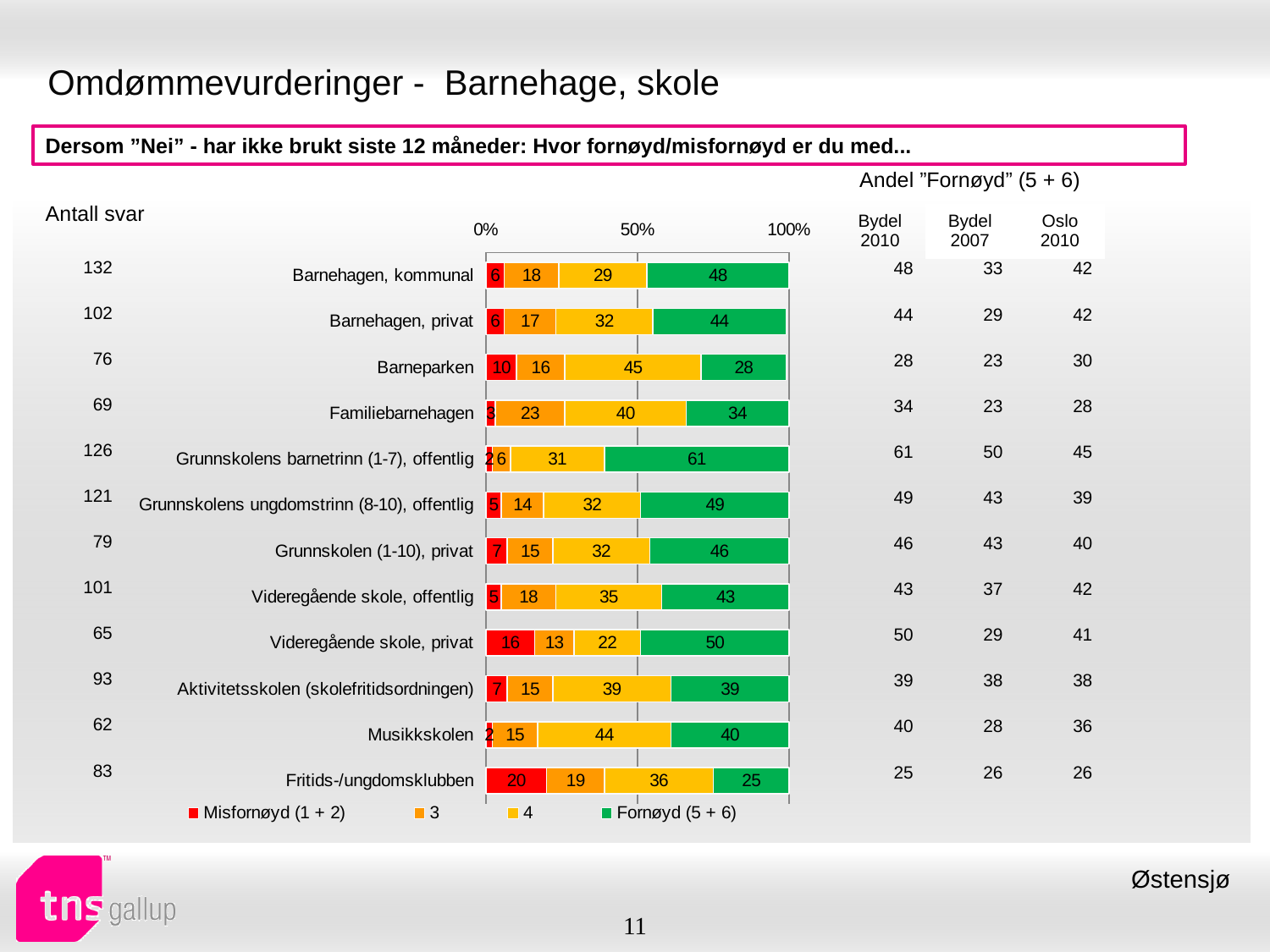

# Omdømmevurderinger -  Barnehage, skole
Dersom ”Nei” - har ikke brukt siste 12 måneder: Hvor fornøyd/misfornøyd er du med...
| Andel ”Fornøyd” (5 + 6) |  |  |
| --- | --- | --- |
| Bydel 2010 | Bydel 2007 | Oslo 2010 |
| Antall svar |
| --- |

### Chart

| Category | Misfornøyd (1 + 2) | 3 | 4 | Fornøyd (5 + 6) |
|---|---|---|---|---|
| Barnehagen, kommunal | 6.0 | 18.0 | 29.0 | 48.0 |
| Barnehagen, privat | 6.0 | 17.0 | 32.0 | 44.0 |
| Barneparken | 10.0 | 16.0 | 45.0 | 28.0 |
| Familiebarnehagen | 3.0 | 23.0 | 40.0 | 34.0 |
| Grunnskolens barnetrinn (1-7), offentlig | 2.0 | 6.0 | 31.0 | 61.0 |
| Grunnskolens ungdomstrinn (8-10), offentlig | 5.0 | 14.0 | 32.0 | 49.0 |
| Grunnskolen (1-10), privat | 7.0 | 15.0 | 32.0 | 46.0 |
| Videregående skole, offentlig | 5.0 | 18.0 | 35.0 | 43.0 |
| Videregående skole, privat | 16.0 | 13.0 | 22.0 | 50.0 |
| Aktivitetsskolen (skolefritidsordningen) | 7.0 | 15.0 | 39.0 | 39.0 |
| Musikkskolen | 2.0 | 15.0 | 44.0 | 40.0 |
| Fritids-/ungdomsklubben | 20.0 | 19.0 | 36.0 | 25.0 |
| 132 |
| --- |
| 102 |
| 76 |
| 69 |
| 126 |
| 121 |
| 79 |
| 101 |
| 65 |
| 93 |
| 62 |
| 83 |
| 48 | 33 | 42 |
| --- | --- | --- |
| 44 | 29 | 42 |
| 28 | 23 | 30 |
| 34 | 23 | 28 |
| 61 | 50 | 45 |
| 49 | 43 | 39 |
| 46 | 43 | 40 |
| 43 | 37 | 42 |
| 50 | 29 | 41 |
| 39 | 38 | 38 |
| 40 | 28 | 36 |
| 25 | 26 | 26 |
Østensjø
11